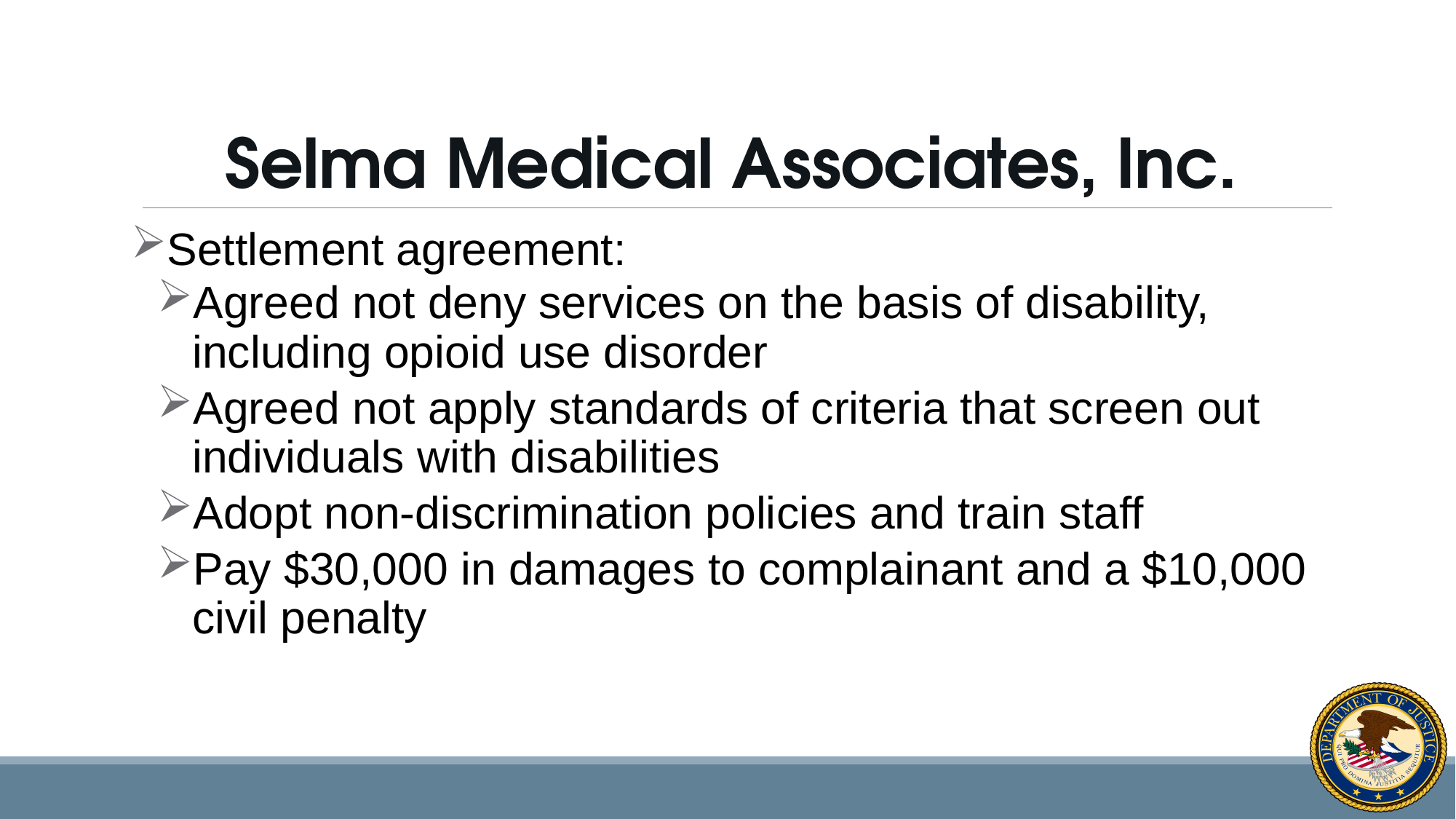

# Selma Medical Associates, Inc.
Settlement agreement:
Agreed not deny services on the basis of disability, including opioid use disorder
Agreed not apply standards of criteria that screen out individuals with disabilities
Adopt non-discrimination policies and train staff
Pay $30,000 in damages to complainant and a $10,000 civil penalty